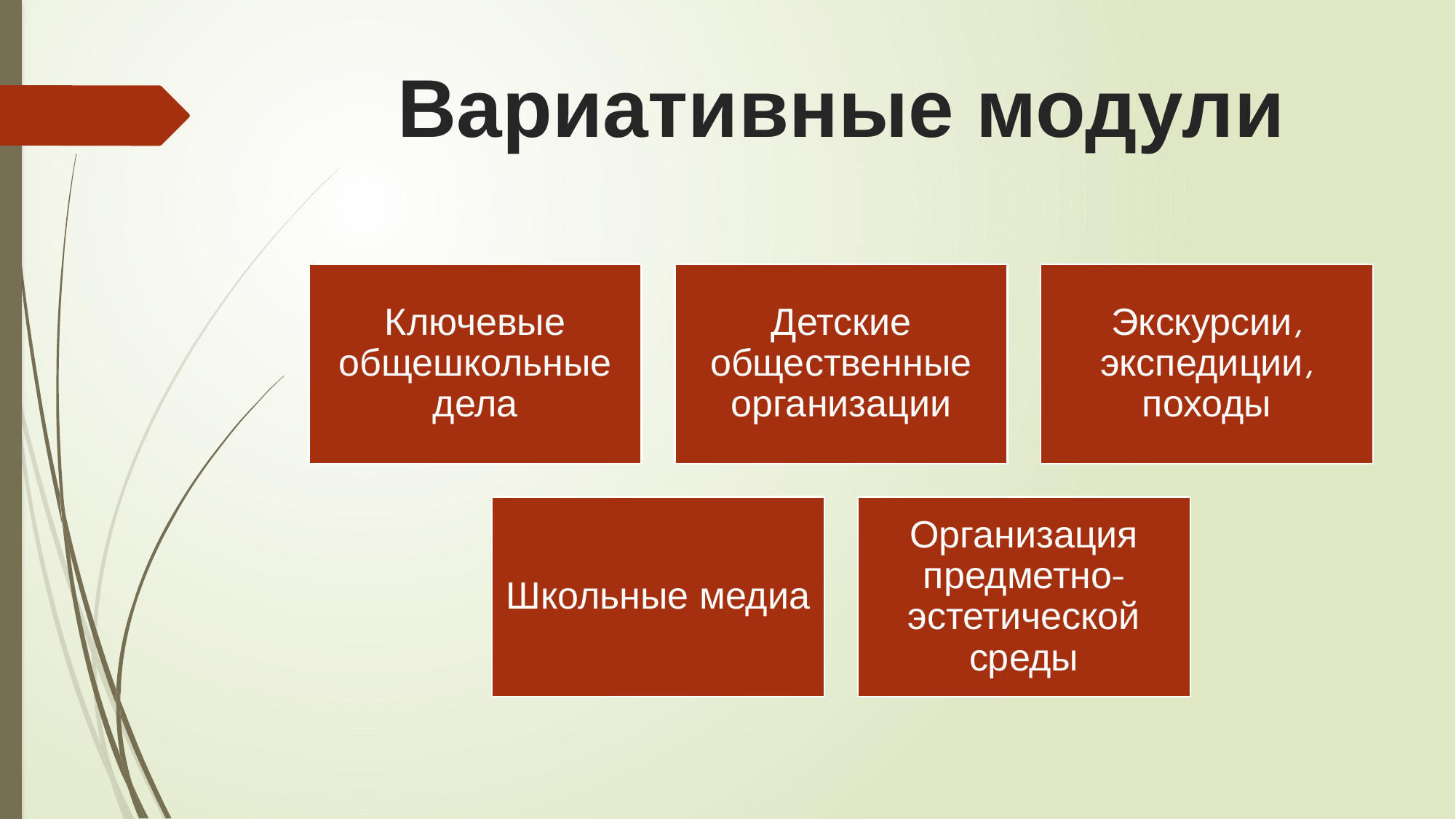

# Вариативные модули
Ключевые общешкольные дела
Детские общественные организации
Экскурсии, экспедиции, походы
Школьные медиа
Организация предметно-эстетической среды